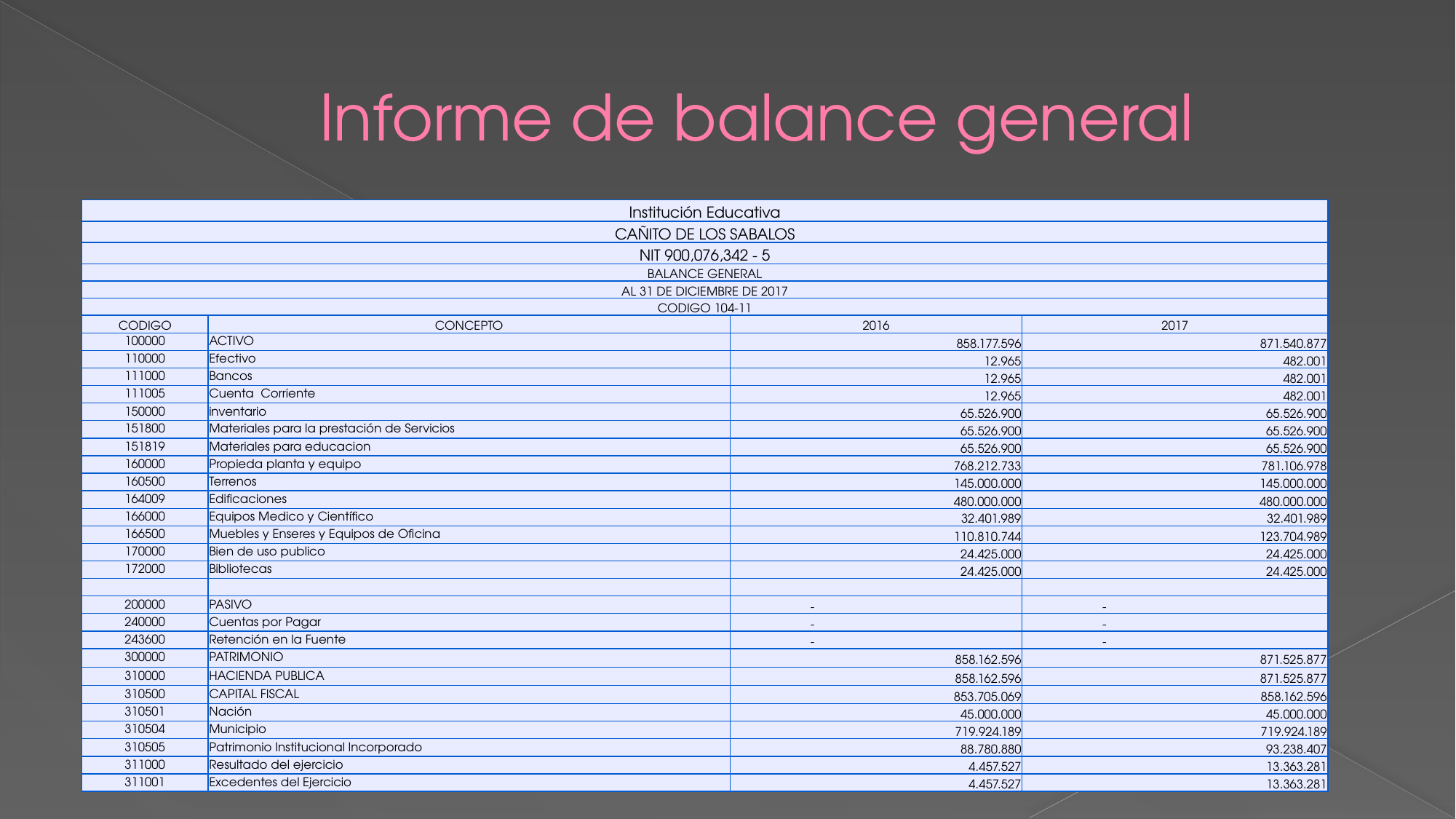

# Informe de balance general
| Institución Educativa |  |  |  |
| --- | --- | --- | --- |
| CAÑITO DE LOS SABALOS |  |  |  |
| NIT 900,076,342 - 5 |  |  |  |
| BALANCE GENERAL |  |  |  |
| AL 31 DE DICIEMBRE DE 2017 |  |  |  |
| CODIGO 104-11 |  |  |  |
| CODIGO | CONCEPTO | 2016 | 2017 |
| 100000 | ACTIVO | 858.177.596 | 871.540.877 |
| 110000 | Efectivo | 12.965 | 482.001 |
| 111000 | Bancos | 12.965 | 482.001 |
| 111005 | Cuenta Corriente | 12.965 | 482.001 |
| 150000 | inventario | 65.526.900 | 65.526.900 |
| 151800 | Materiales para la prestación de Servicios | 65.526.900 | 65.526.900 |
| 151819 | Materiales para educacion | 65.526.900 | 65.526.900 |
| 160000 | Propieda planta y equipo | 768.212.733 | 781.106.978 |
| 160500 | Terrenos | 145.000.000 | 145.000.000 |
| 164009 | Edificaciones | 480.000.000 | 480.000.000 |
| 166000 | Equipos Medico y Científico | 32.401.989 | 32.401.989 |
| 166500 | Muebles y Enseres y Equipos de Oficina | 110.810.744 | 123.704.989 |
| 170000 | Bien de uso publico | 24.425.000 | 24.425.000 |
| 172000 | Bibliotecas | 24.425.000 | 24.425.000 |
|  |  |  |  |
| 200000 | PASIVO | - | - |
| 240000 | Cuentas por Pagar | - | - |
| 243600 | Retención en la Fuente | - | - |
| 300000 | PATRIMONIO | 858.162.596 | 871.525.877 |
| 310000 | HACIENDA PUBLICA | 858.162.596 | 871.525.877 |
| 310500 | CAPITAL FISCAL | 853.705.069 | 858.162.596 |
| 310501 | Nación | 45.000.000 | 45.000.000 |
| 310504 | Municipio | 719.924.189 | 719.924.189 |
| 310505 | Patrimonio Institucional Incorporado | 88.780.880 | 93.238.407 |
| 311000 | Resultado del ejercicio | 4.457.527 | 13.363.281 |
| 311001 | Excedentes del Ejercicio | 4.457.527 | 13.363.281 |